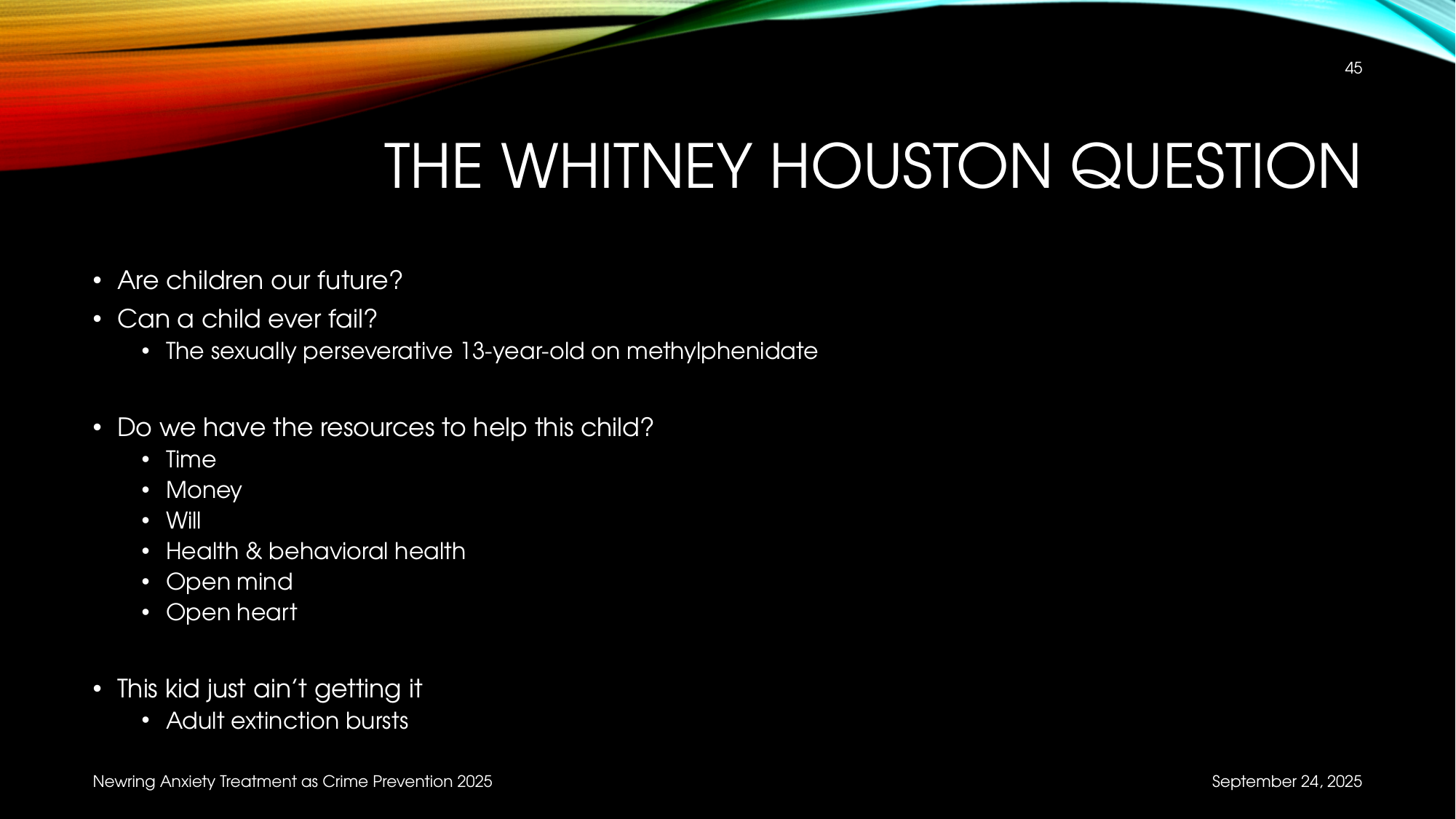

45
# The Whitney Houston question
Are children our future?
Can a child ever fail?
The sexually perseverative 13-year-old on methylphenidate

Do we have the resources to help this child?
Time
Money
Will
Health & behavioral health
Open mind
Open heart

This kid just ain’t getting it
Adult extinction bursts
Newring Anxiety Treatment as Crime Prevention 2025
September 24, 2025